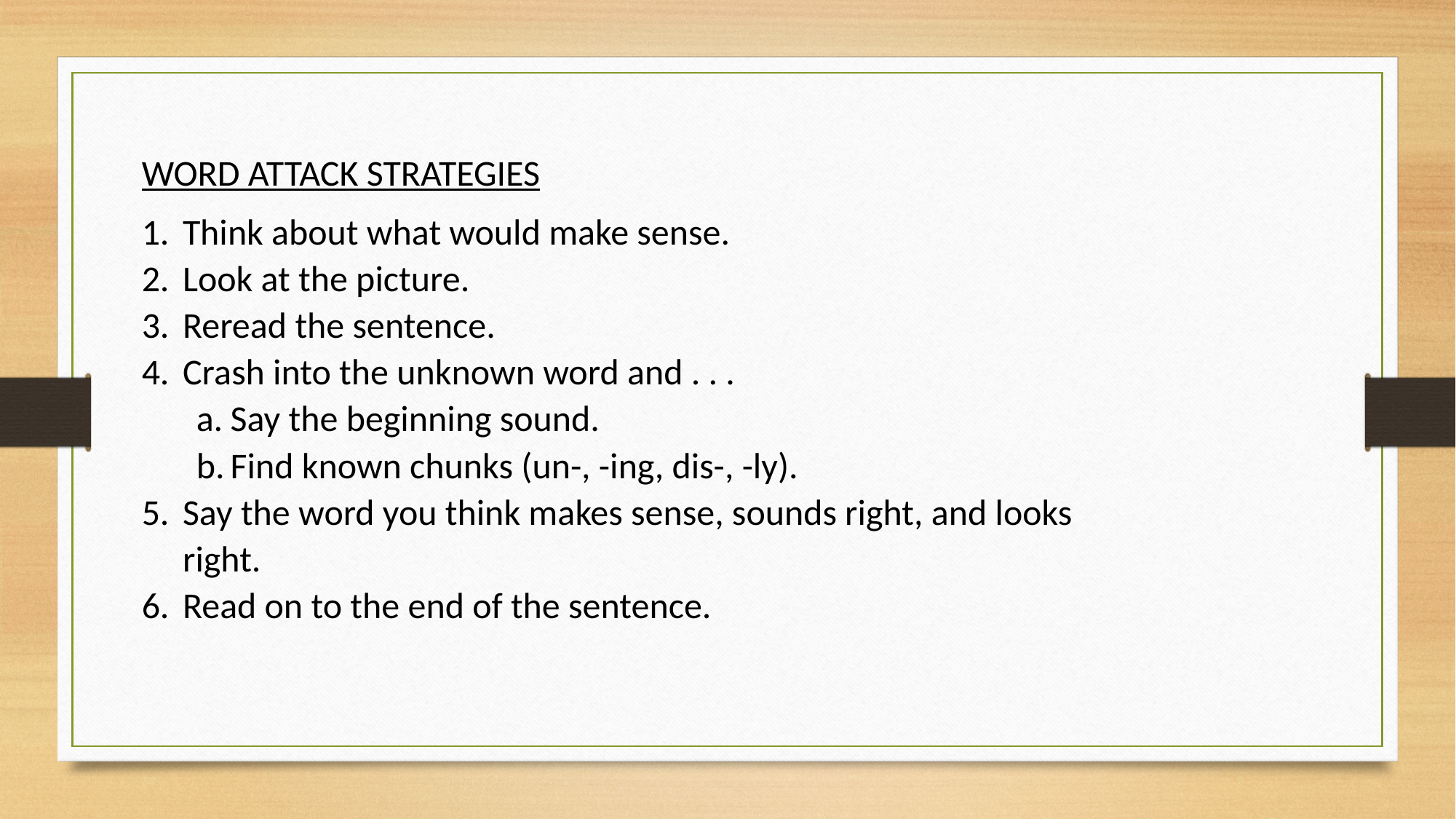

WORD ATTACK STRATEGIES
Think about what would make sense.
Look at the picture.
Reread the sentence.
Crash into the unknown word and . . .
Say the beginning sound.
Find known chunks (un-, -ing, dis-, -ly).
Say the word you think makes sense, sounds right, and looks right.
Read on to the end of the sentence.